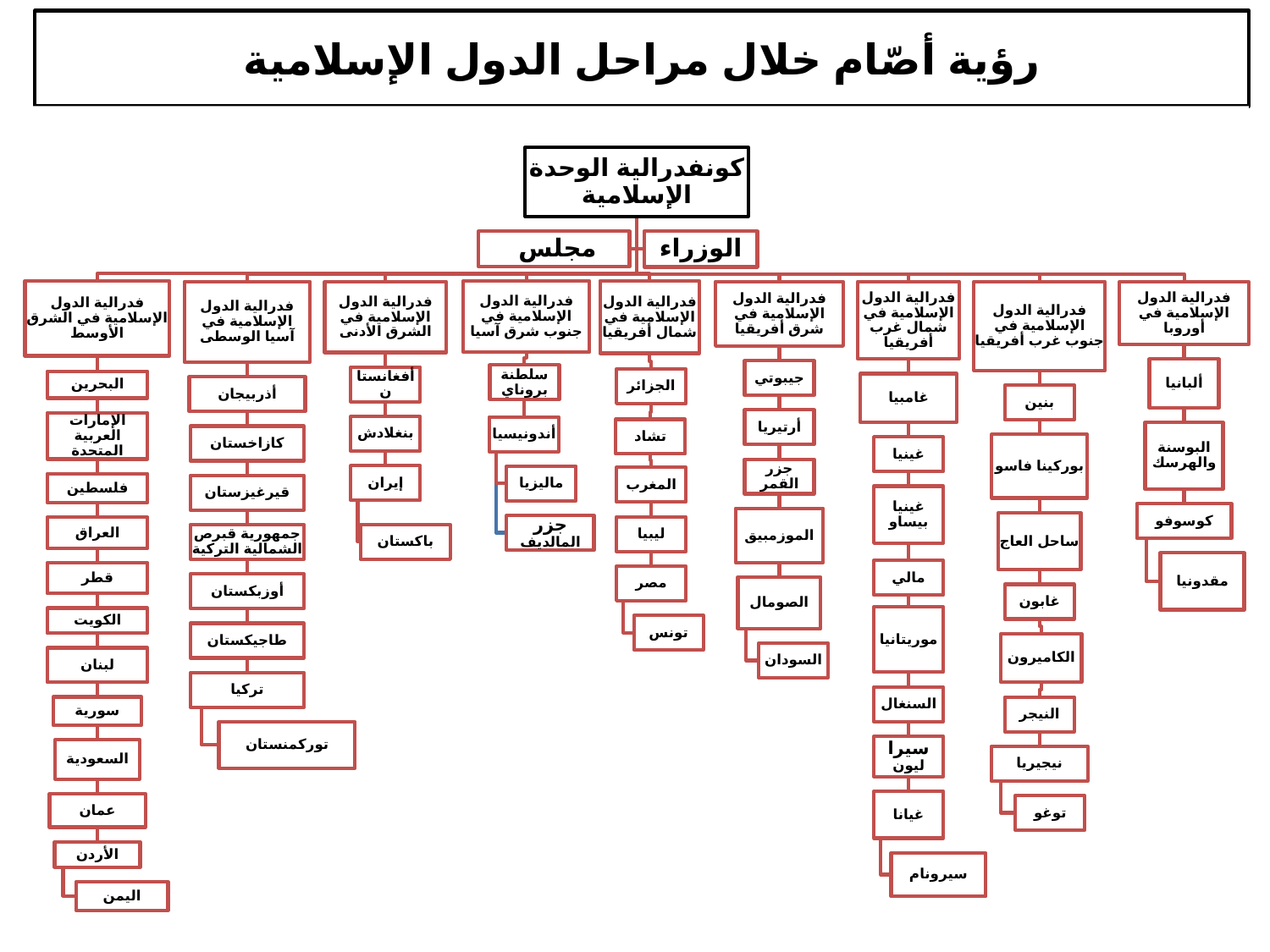

# رؤية أصّام خلال مراحل الدول الإسلامية
كونفدرالية الوحدة الإسلامية
فدرالية الدول الإسلامية في الشرق الأوسط
البحرين
الإمارات العربية المتحدة
فلسطين
العراق
قطر
الكويت
لبنان
سورية
السعودية
عمان
الأردن
اليمن
فدرالية الدول الإسلامية في آسيا الوسطى
أذربيجان
كازاخستان
قيرغيزستان
جمهورية قبرص الشمالية التركية
أوزبكستان
طاجيكستان
تركيا
توركمنستان
فدرالية الدول الإسلامية في الشرق الأدنى
أفغانستان
بنغلادش
إيران
باكستان
فدرالية الدول الإسلامية في جنوب شرق آسيا
سلطنة بروناي
أندونيسيا
ماليزيا
جزر المالديف
فدرالية الدول الإسلامية في شمال أفريقيا
الجزائر
تشاد
المغرب
ليبيا
مصر
تونس
فدرالية الدول الإسلامية في شرق أفريقيا
جيبوتي
أرتيريا
جزر القمر
الموزمبيق
الصومال
السودان
فدرالية الدول الإسلامية في شمال غرب أفريقيا
غامبيا
غينيا
غينيا بيساو
مالي
موريتانيا
السنغال
سيرا ليون
غيانا
سيرونام
فدرالية الدول الإسلامية في جنوب غرب أفريقيا
بنين
بوركينا فاسو
ساحل العاج
غابون
الكاميرون
النيجر
نيجيريا
توغو
فدرالية الدول الإسلامية في أوروبا
ألبانيا
البوسنة والهرسك
كوسوفو
مقدونيا
مجلس
الوزراء
www.assam.org.tr
18